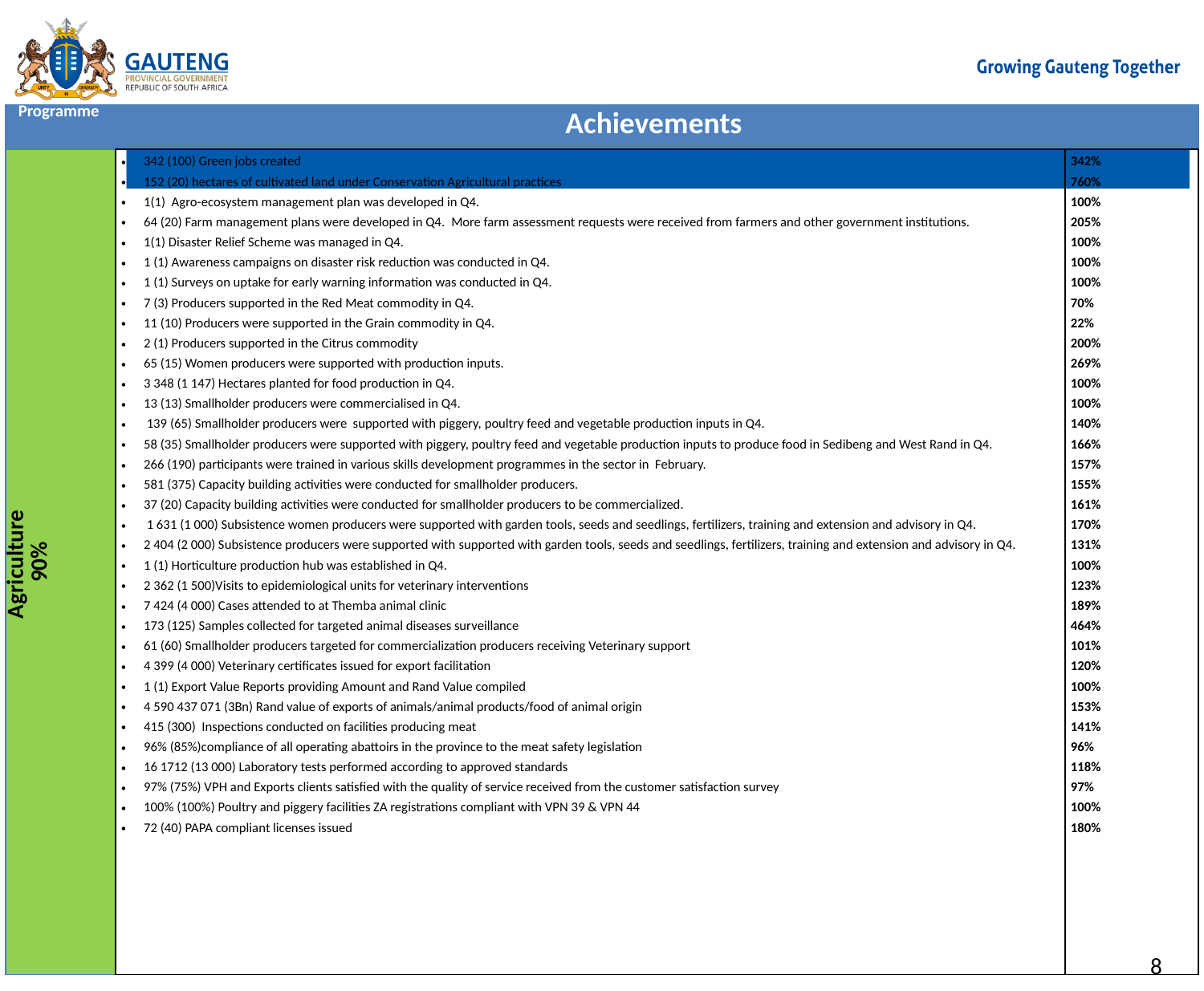

| Programme | Achievements |  |
| --- | --- | --- |
| Agriculture 90% | 342 (100) Green jobs created 152 (20) hectares of cultivated land under Conservation Agricultural practices 1(1) Agro-ecosystem management plan was developed in Q4. 64 (20) Farm management plans were developed in Q4. More farm assessment requests were received from farmers and other government institutions. 1(1) Disaster Relief Scheme was managed in Q4. 1 (1) Awareness campaigns on disaster risk reduction was conducted in Q4. 1 (1) Surveys on uptake for early warning information was conducted in Q4. 7 (3) Producers supported in the Red Meat commodity in Q4. 11 (10) Producers were supported in the Grain commodity in Q4. 2 (1) Producers supported in the Citrus commodity 65 (15) Women producers were supported with production inputs. 3 348 (1 147) Hectares planted for food production in Q4. 13 (13) Smallholder producers were commercialised in Q4. 139 (65) Smallholder producers were supported with piggery, poultry feed and vegetable production inputs in Q4. 58 (35) Smallholder producers were supported with piggery, poultry feed and vegetable production inputs to produce food in Sedibeng and West Rand in Q4. 266 (190) participants were trained in various skills development programmes in the sector in February. 581 (375) Capacity building activities were conducted for smallholder producers. 37 (20) Capacity building activities were conducted for smallholder producers to be commercialized. 1 631 (1 000) Subsistence women producers were supported with garden tools, seeds and seedlings, fertilizers, training and extension and advisory in Q4. 2 404 (2 000) Subsistence producers were supported with supported with garden tools, seeds and seedlings, fertilizers, training and extension and advisory in Q4. 1 (1) Horticulture production hub was established in Q4. 2 362 (1 500)Visits to epidemiological units for veterinary interventions 7 424 (4 000) Cases attended to at Themba animal clinic 173 (125) Samples collected for targeted animal diseases surveillance 61 (60) Smallholder producers targeted for commercialization producers receiving Veterinary support 4 399 (4 000) Veterinary certificates issued for export facilitation 1 (1) Export Value Reports providing Amount and Rand Value compiled 4 590 437 071 (3Bn) Rand value of exports of animals/animal products/food of animal origin 415 (300) Inspections conducted on facilities producing meat 96% (85%)compliance of all operating abattoirs in the province to the meat safety legislation 16 1712 (13 000) Laboratory tests performed according to approved standards 97% (75%) VPH and Exports clients satisfied with the quality of service received from the customer satisfaction survey 100% (100%) Poultry and piggery facilities ZA registrations compliant with VPN 39 & VPN 44 72 (40) PAPA compliant licenses issued | 342% 760% 100% 205% 100% 100% 100% 70% 22% 200% 269% 100% 100% 140% 166% 157% 155% 161% 170% 131% 100% 123% 189% 464% 101% 120% 100% 153% 141% 96% 118% 97% 100% 180% |
#
8